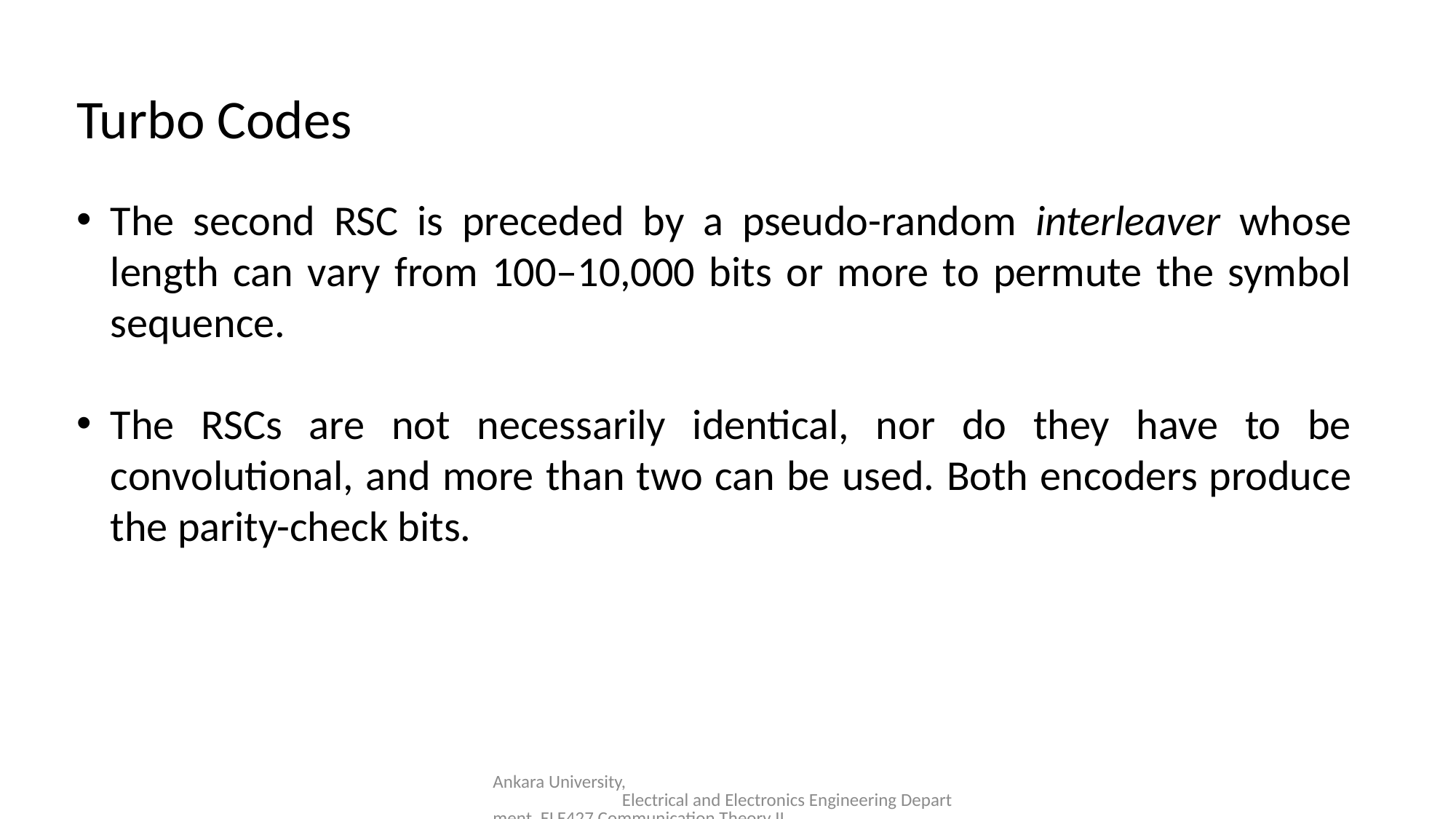

Turbo Codes

The second RSC is preceded by a pseudo-random interleaver whose length can vary from 100–10,000 bits or more to permute the symbol sequence.

The RSCs are not necessarily identical, nor do they have to be convolutional, and more than two can be used. Both encoders produce the parity-check bits.
Ankara University,                                                                                                               Electrical and Electronics Engineering Department, ELE427 Communication Theory II